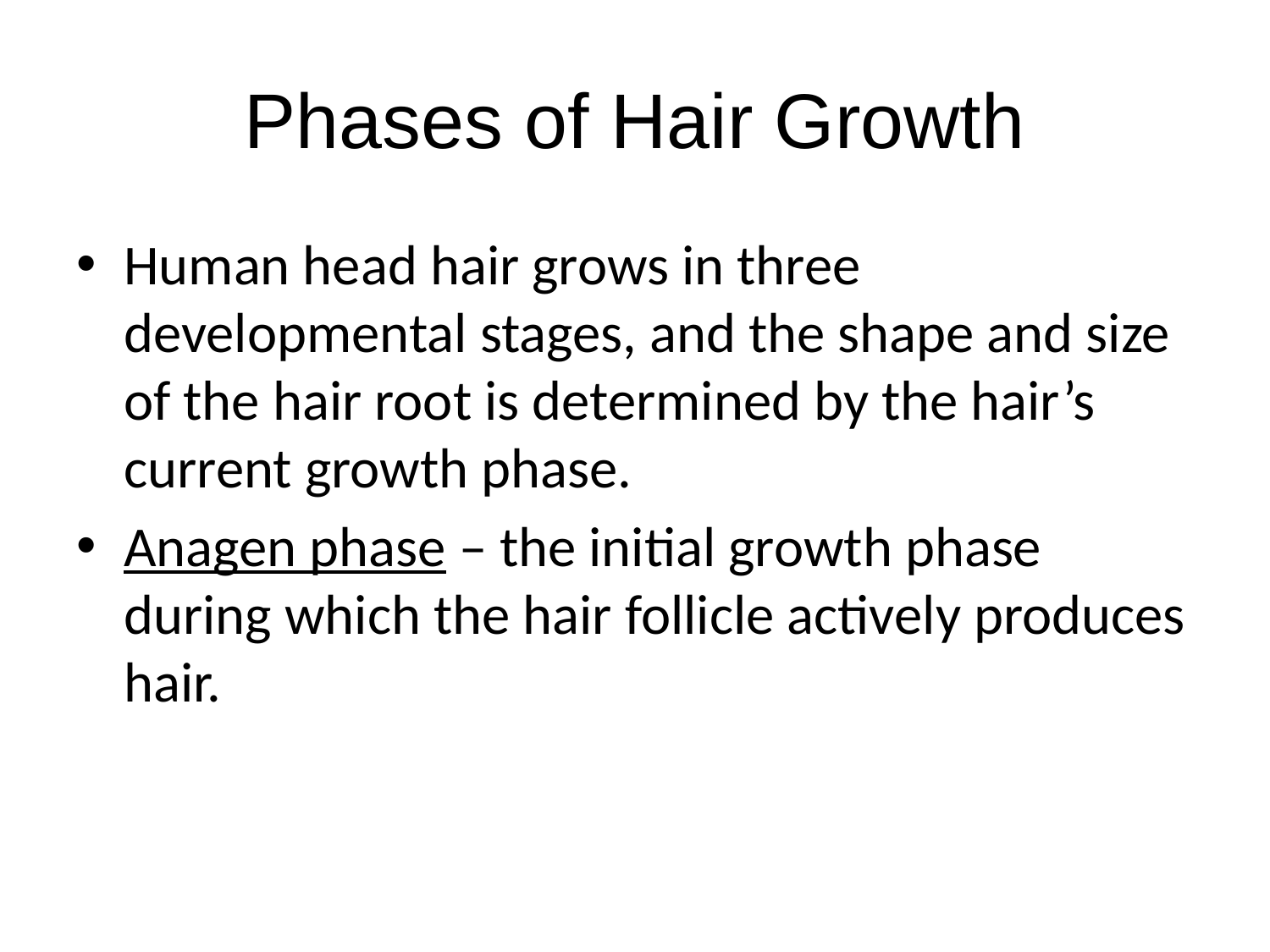

# Phases of Hair Growth
Human head hair grows in three developmental stages, and the shape and size of the hair root is determined by the hair’s current growth phase.
Anagen phase – the initial growth phase during which the hair follicle actively produces hair.